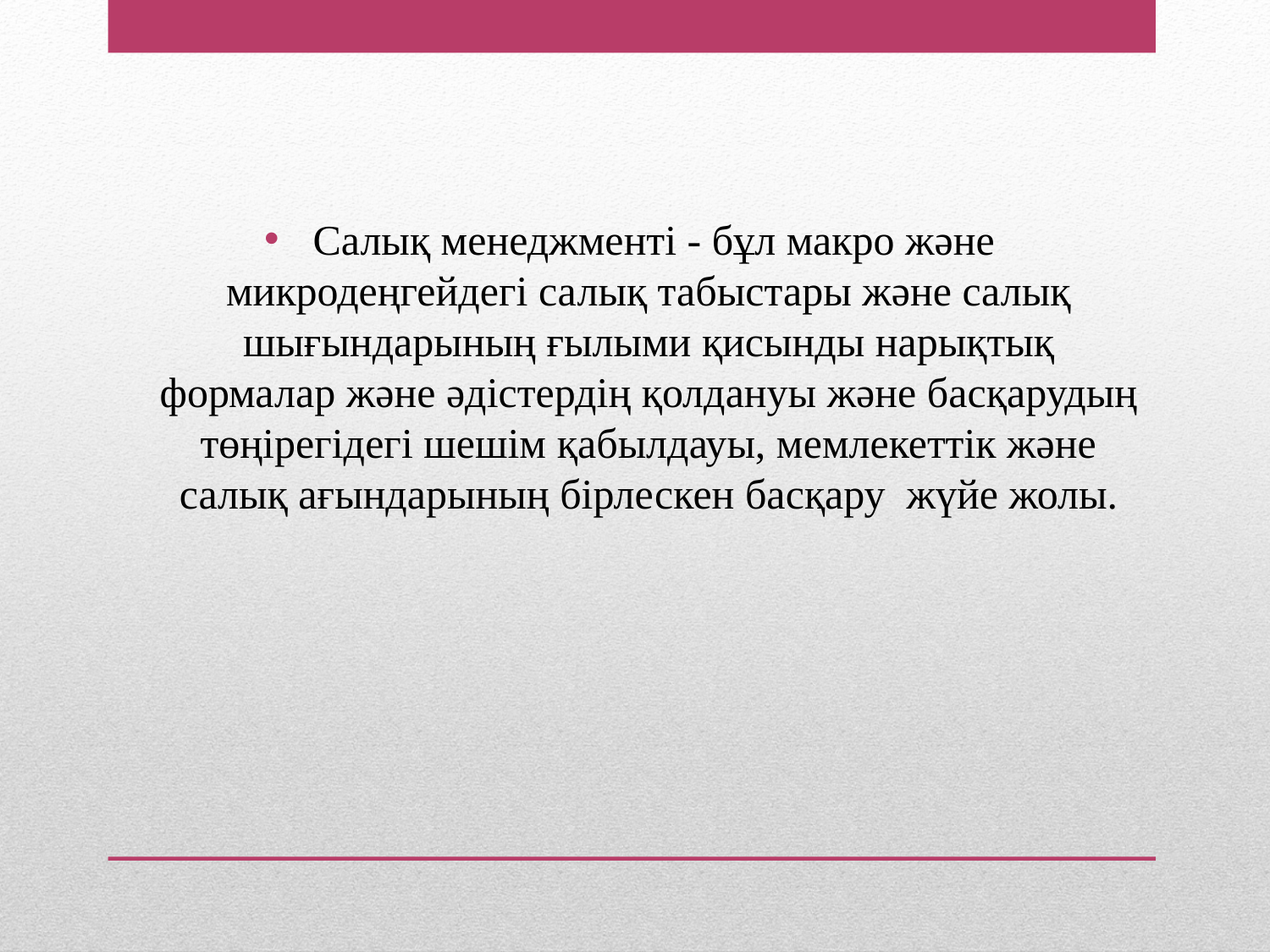

Салық менеджментi - бұл макро және микродеңгейдегi салық табыстары және салық шығындарының ғылыми қисынды нарықтық формалар және әдiстердiң қолдануы және басқарудың төңiрегiдегi шешiм қабылдауы, мемлекеттiк және салық ағындарының бiрлескен басқару  жүйе жолы.